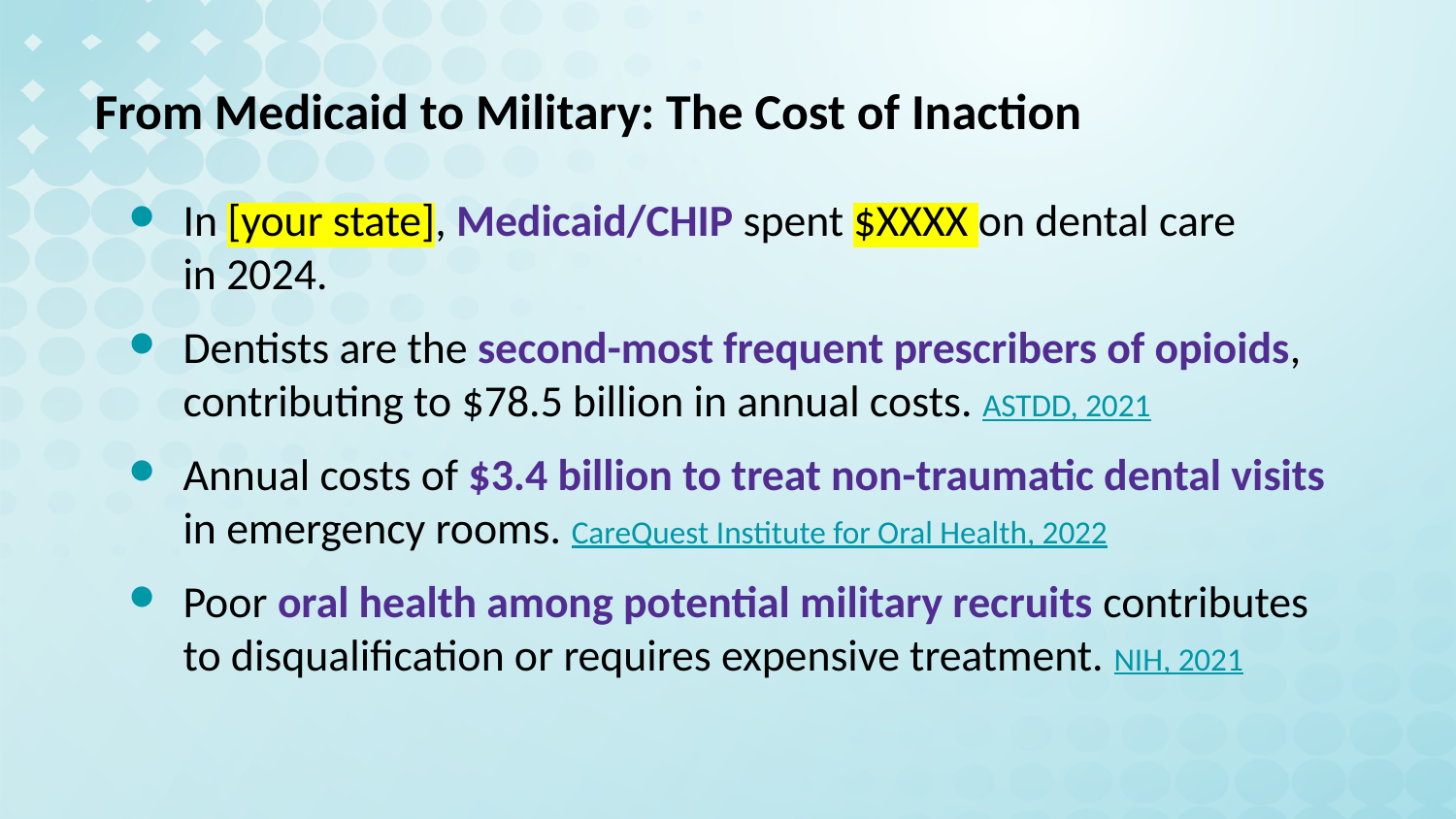

# From Medicaid to Military: The Cost of Inaction
In [your state], Medicaid/CHIP spent $XXXX on dental care
in 2024.
Dentists are the second-most frequent prescribers of opioids, contributing to $78.5 billion in annual costs. ASTDD, 2021
Annual costs of $3.4 billion to treat non-traumatic dental visits in emergency rooms. CareQuest Institute for Oral Health, 2022
Poor oral health among potential military recruits contributes to disqualification or requires expensive treatment. NIH, 2021